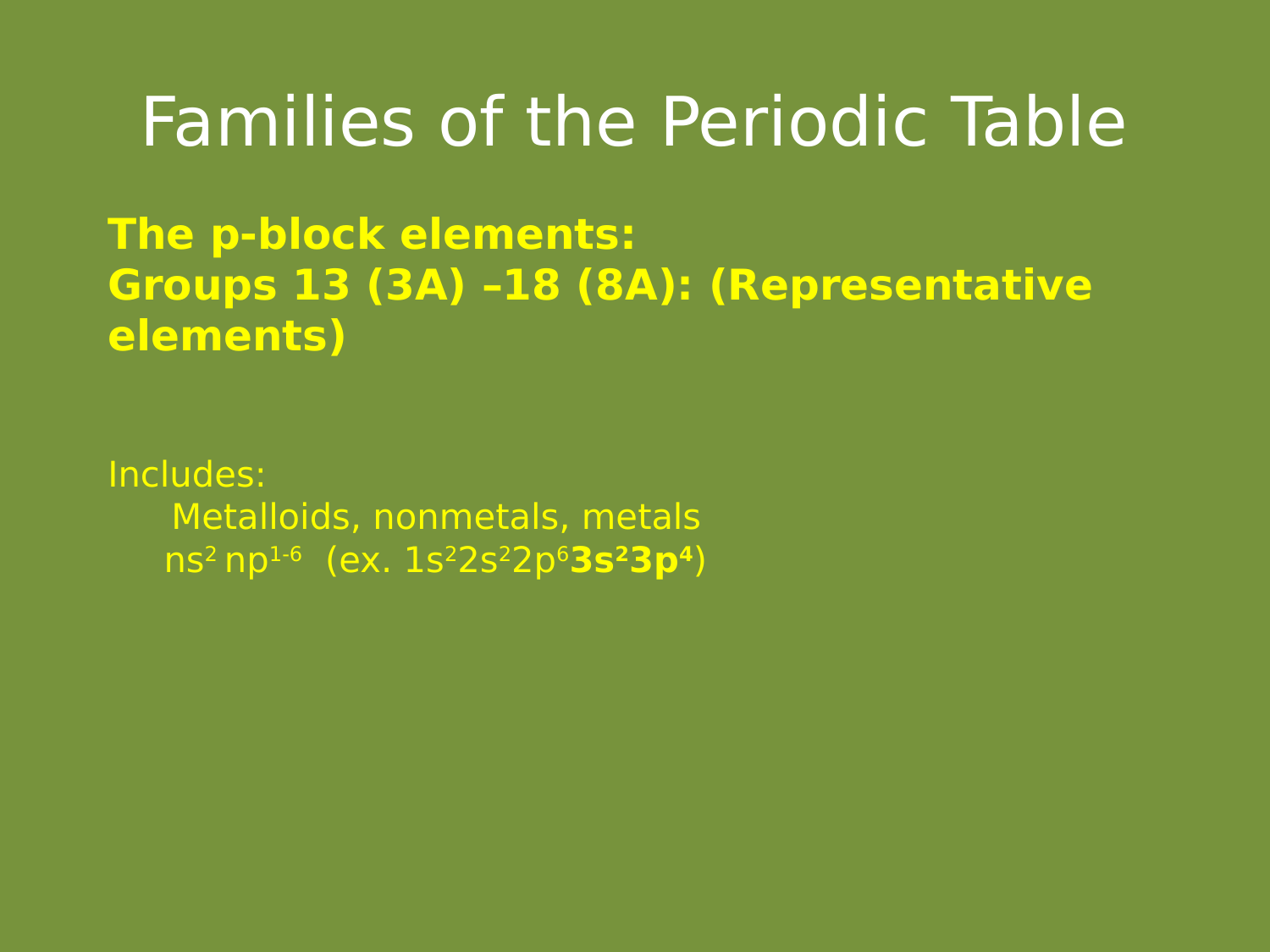

# Families of the Periodic Table
The p-block elements:
Groups 13 (3A) –18 (8A): (Representative elements)

Includes:
Metalloids, nonmetals, metals
     ns2 np1-6  (ex. 1s22s22p63s23p4)